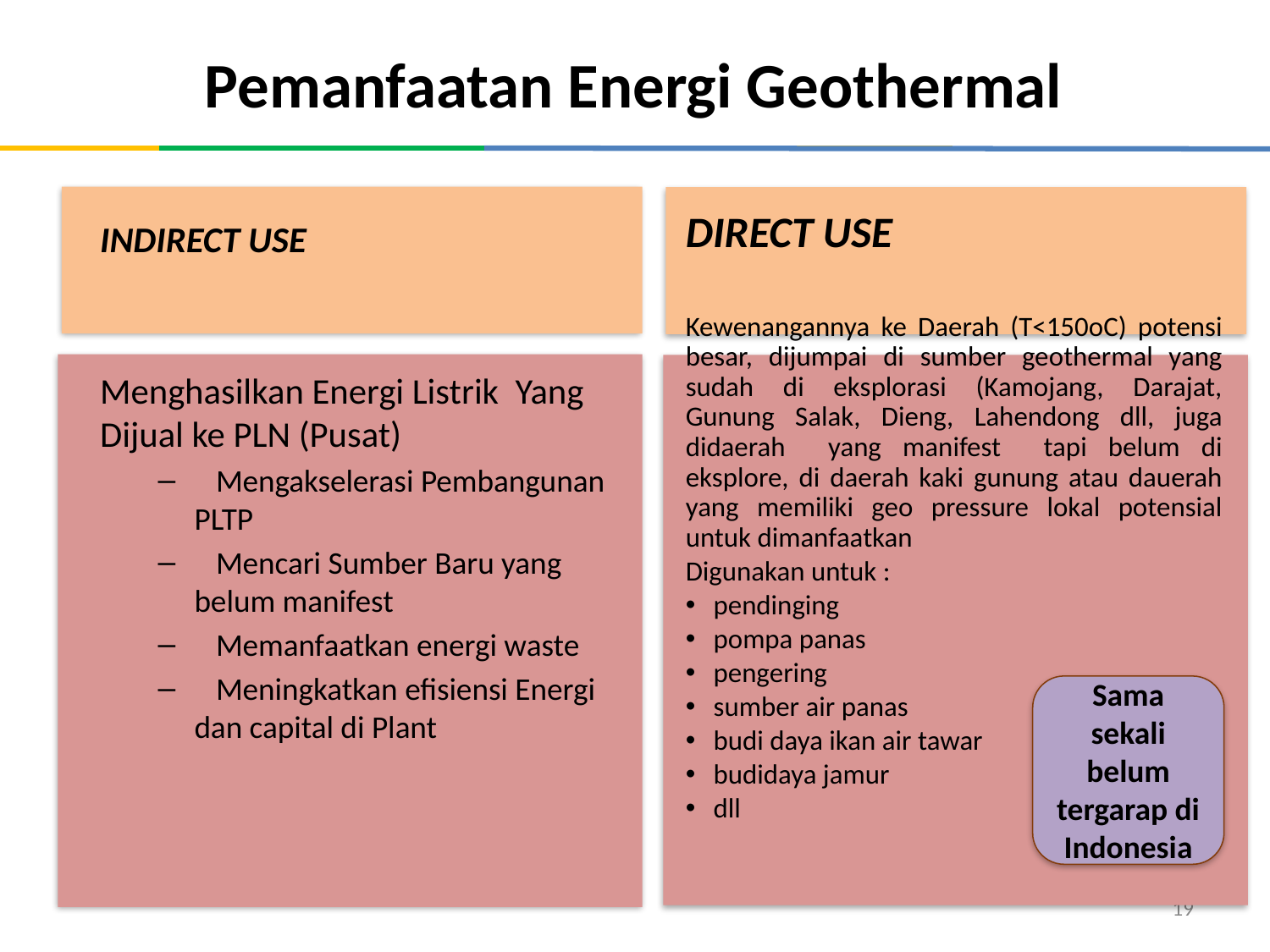

Pemanfaatan Energi Geothermal

DIRECT USE

Kewenangannya ke Daerah (T<150oC) potensi besar, dijumpai di sumber geothermal yang sudah di eksplorasi (Kamojang, Darajat, Gunung Salak, Dieng, Lahendong dll, juga didaerah  yang manifest  tapi belum di eksplore, di daerah kaki gunung atau dauerah yang memiliki geo pressure lokal potensial untuk dimanfaatkan
Digunakan untuk :
pendinging
pompa panas
pengering
sumber air panas
budi daya ikan air tawar
budidaya jamur
dll
INDIRECT USE

Menghasilkan Energi Listrik  Yang Dijual ke PLN (Pusat)
   Mengakselerasi Pembangunan PLTP
   Mencari Sumber Baru yang belum manifest
   Memanfaatkan energi waste
   Meningkatkan efisiensi Energi  dan capital di Plant

Sama sekali belum tergarap di Indonesia
19